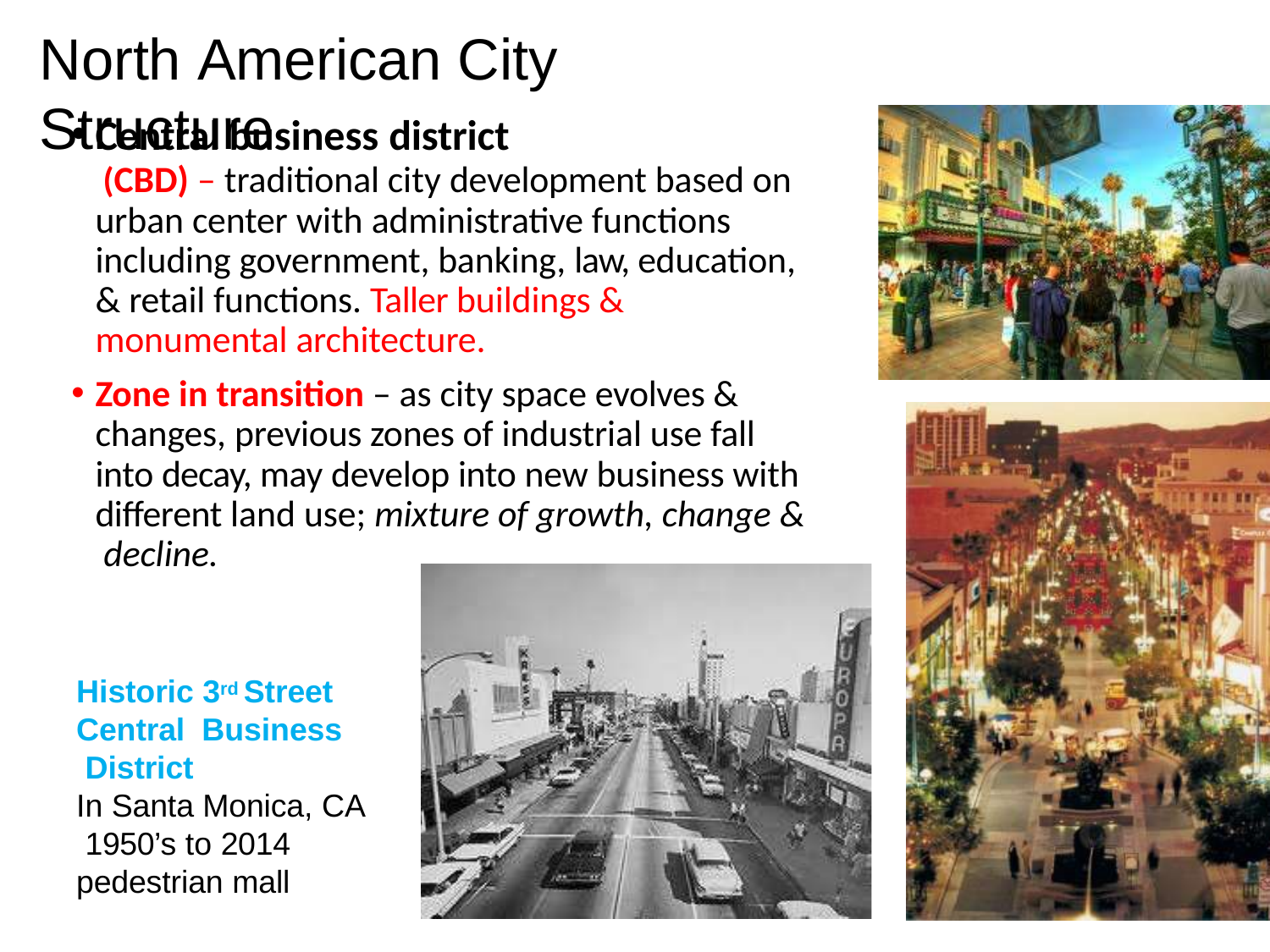

# North American City Structure

Central business district
(CBD) – traditional city development based on  urban center with administrative functions  including government, banking, law, education,  & retail functions. Taller buildings &  monumental architecture.
Zone in transition – as city space evolves &  changes, previous zones of industrial use fall  into decay, may develop into new business with  different land use; mixture of growth, change &  decline.

Historic 3rd Street  Central Business  District
In Santa Monica, CA  1950’s to 2014
pedestrian mall

Figure 11.2 Chicago's
“Globalized” Financial CBD